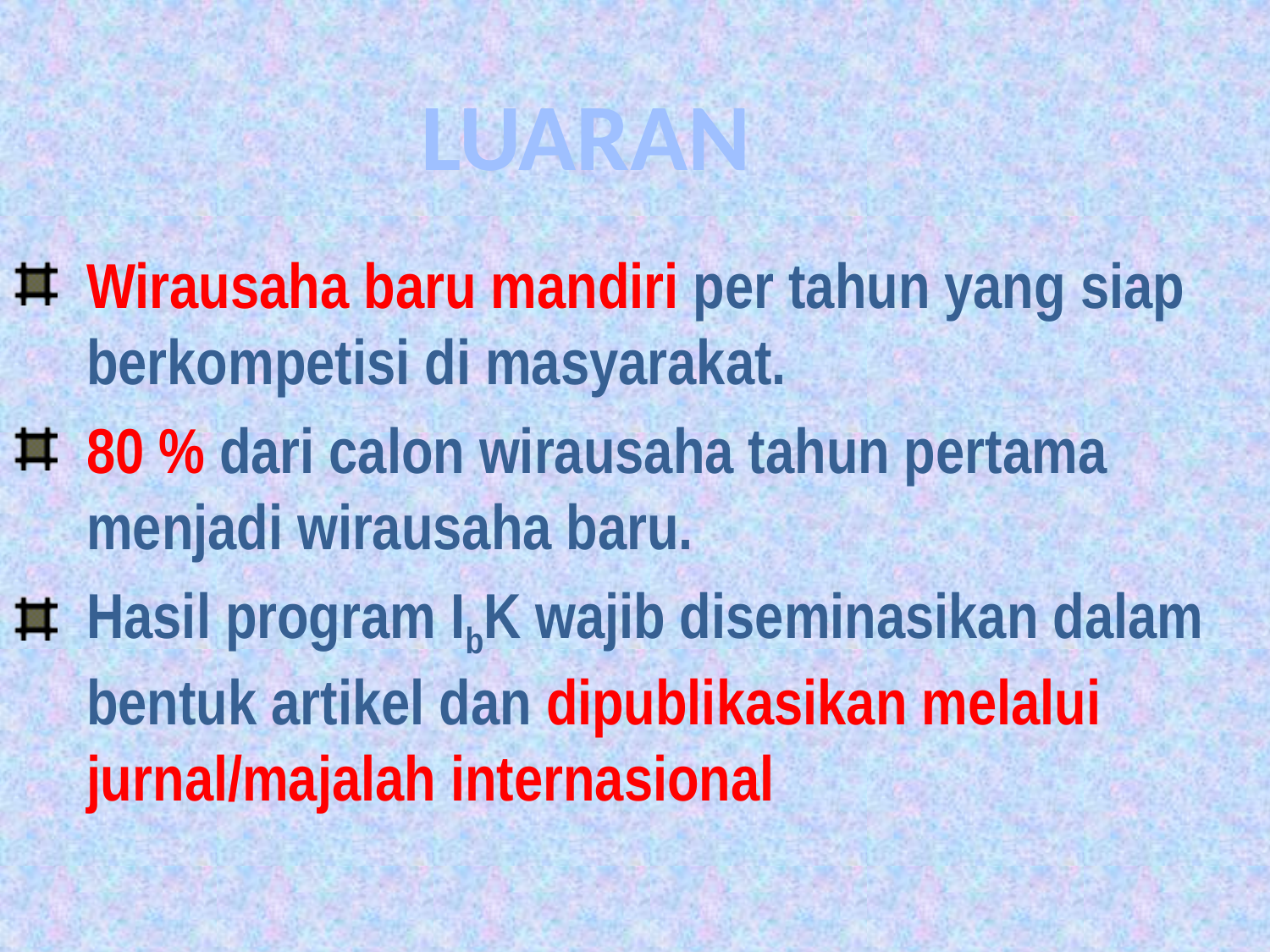

Wirausaha baru mandiri per tahun yang siap berkompetisi di masyarakat.
80 % dari calon wirausaha tahun pertama menjadi wirausaha baru.
Hasil program IbK wajib diseminasikan dalam bentuk artikel dan dipublikasikan melalui jurnal/majalah internasional
LUARAN